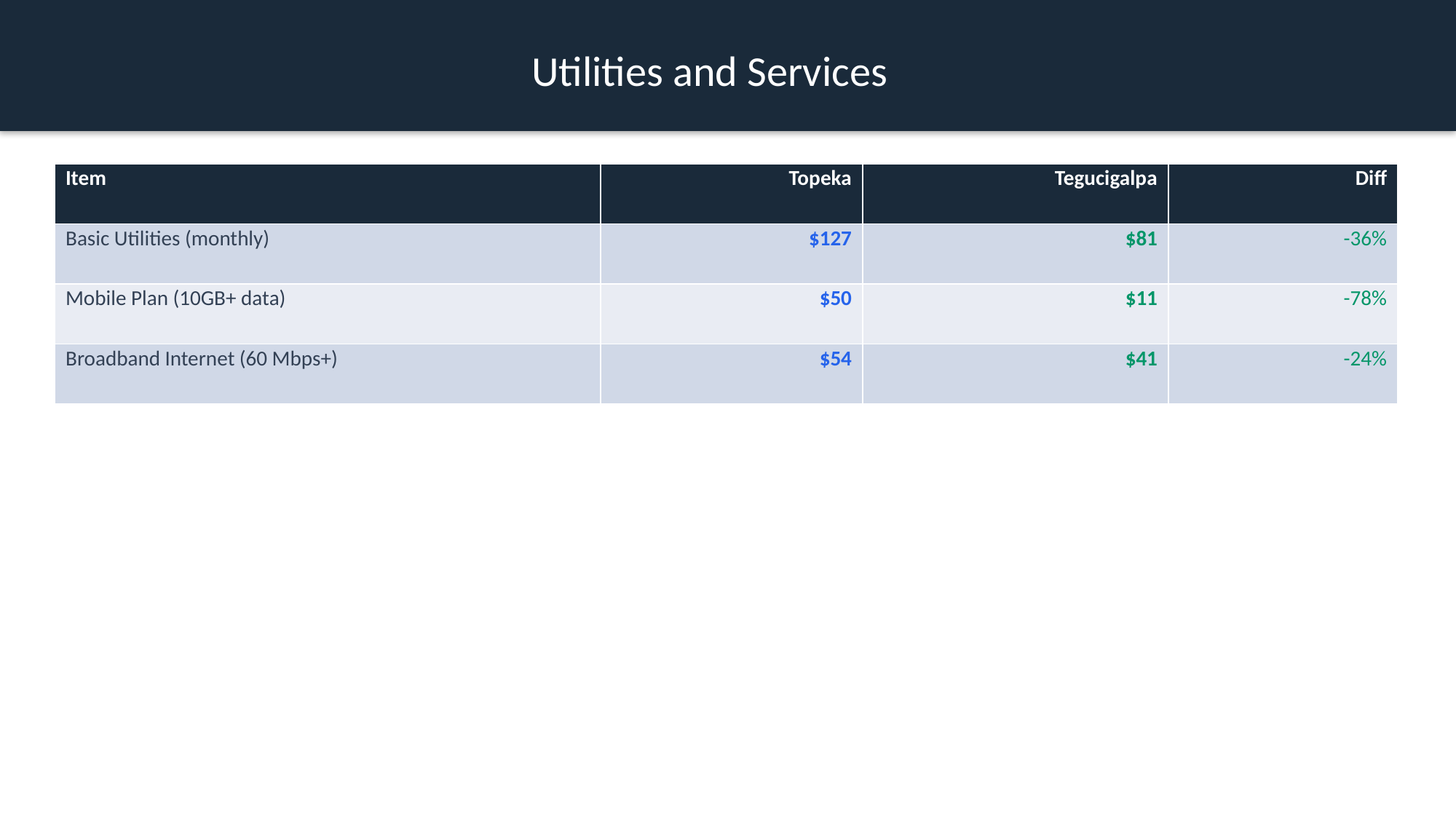

Utilities and Services
| Item | Topeka | Tegucigalpa | Diff |
| --- | --- | --- | --- |
| Basic Utilities (monthly) | $127 | $81 | -36% |
| Mobile Plan (10GB+ data) | $50 | $11 | -78% |
| Broadband Internet (60 Mbps+) | $54 | $41 | -24% |